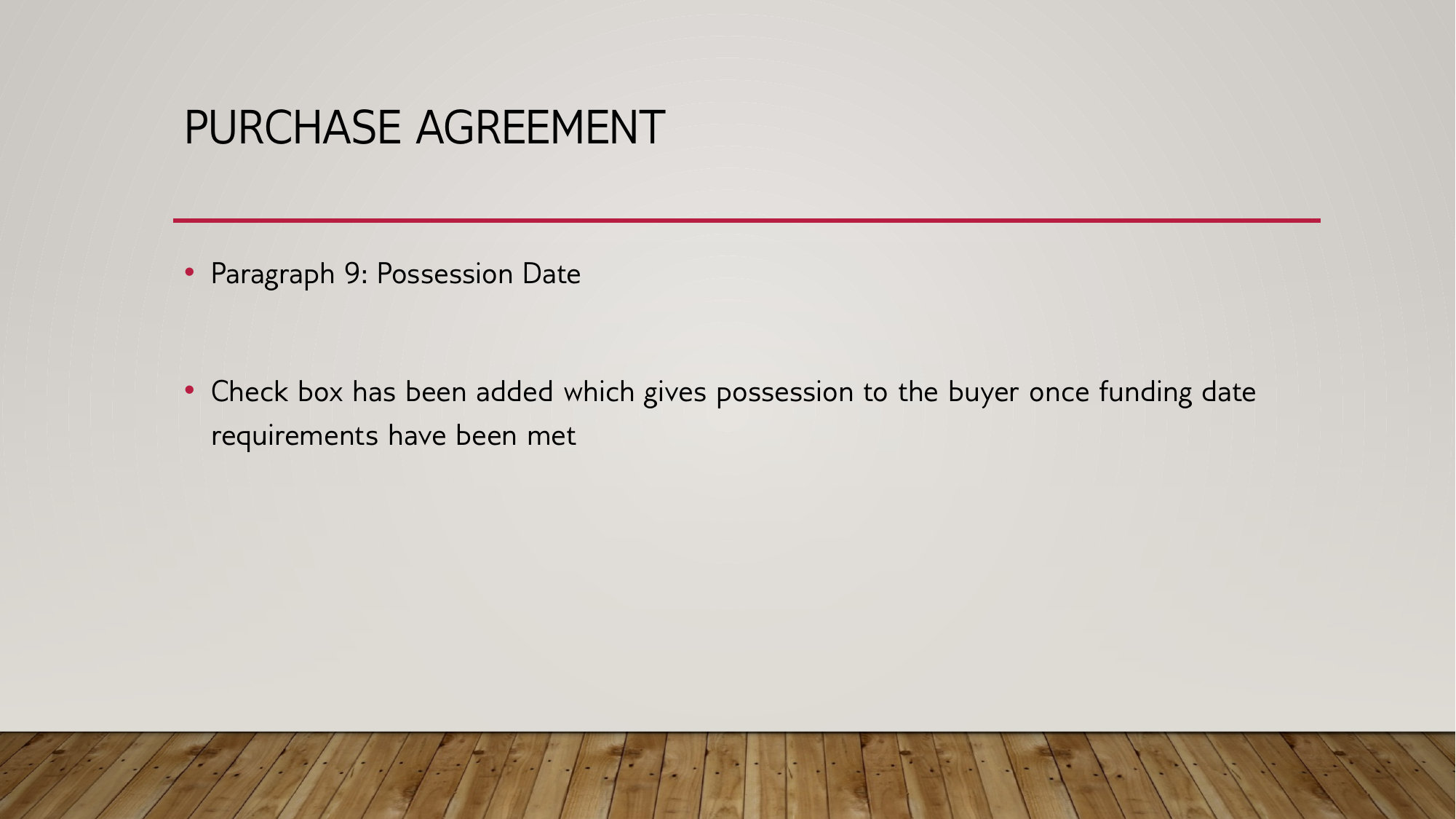

# Purchase agreement
Paragraph 9: Possession Date

Check box has been added which gives possession to the buyer once funding date requirements have been met